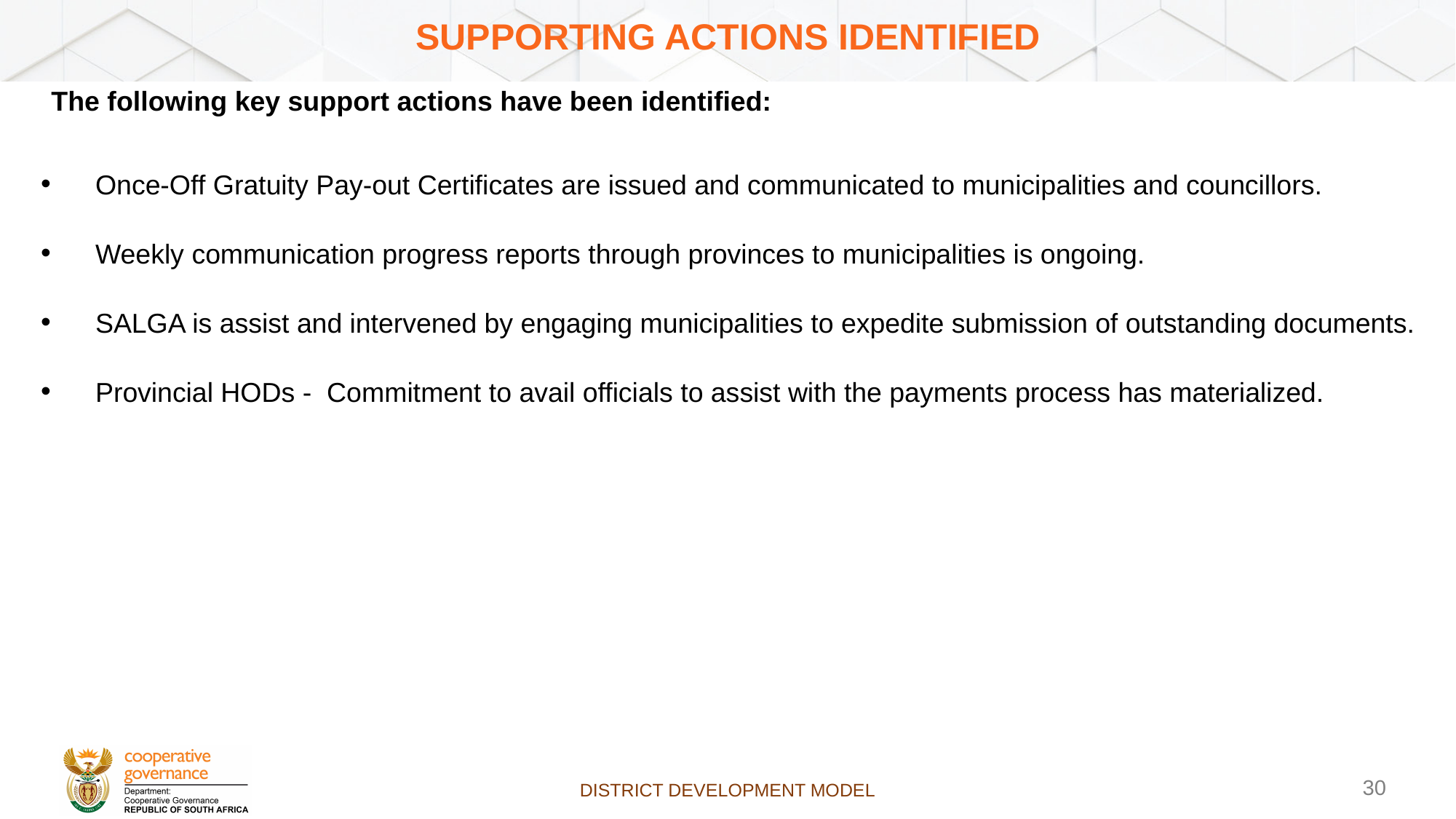

# SUPPORTING ACTIONS IDENTIFIED
The following key support actions have been identified:

Once-Off Gratuity Pay-out Certificates are issued and communicated to municipalities and councillors.
Weekly communication progress reports through provinces to municipalities is ongoing.
SALGA is assist and intervened by engaging municipalities to expedite submission of outstanding documents.
Provincial HODs -  Commitment to avail officials to assist with the payments process has materialized.